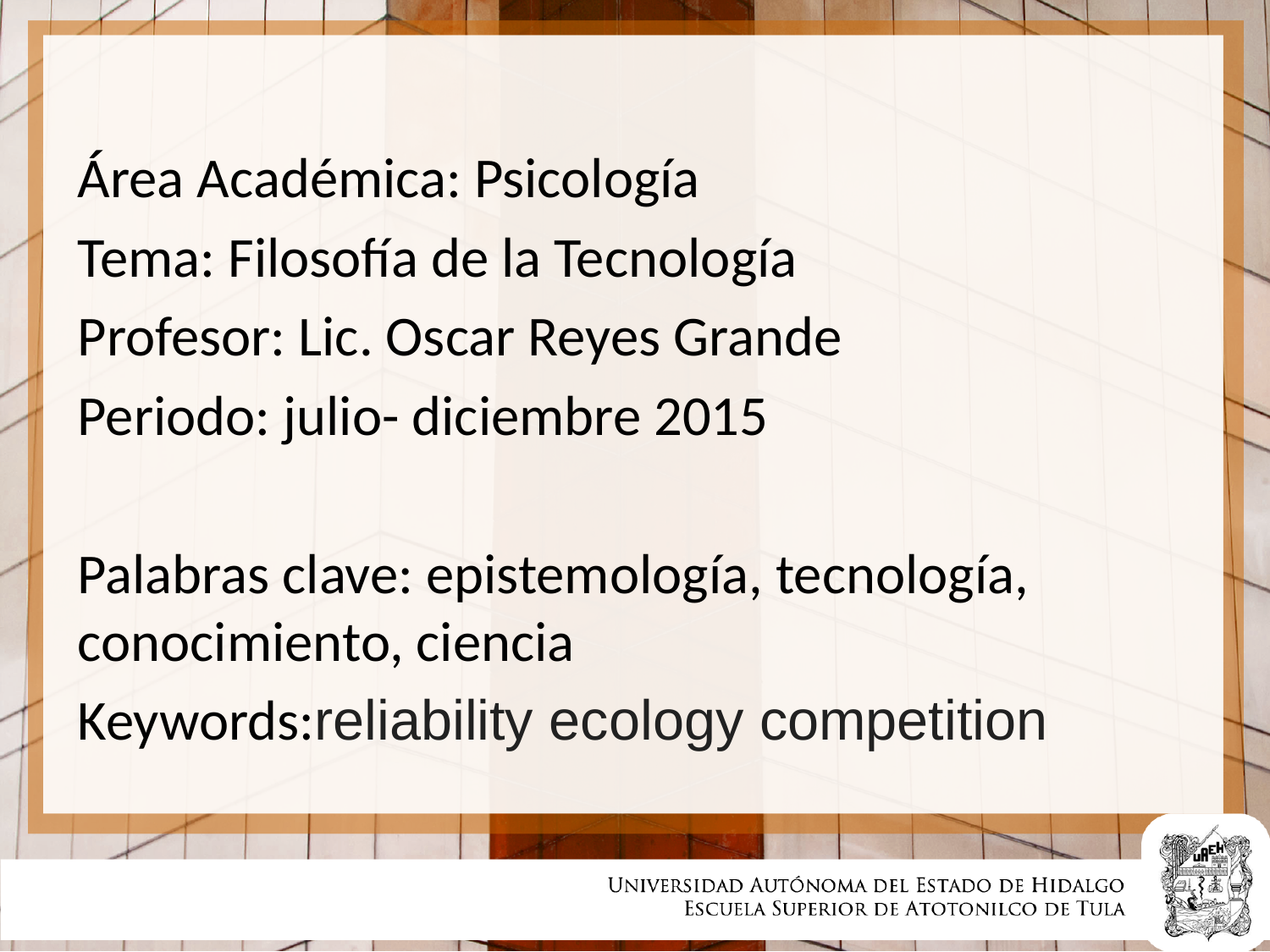

Área Académica: Psicología
Tema: Filosofía de la Tecnología
Profesor: Lic. Oscar Reyes Grande
Periodo: julio- diciembre 2015

Palabras clave: epistemología, tecnología, conocimiento, ciencia
Keywords:reliability ecology competition